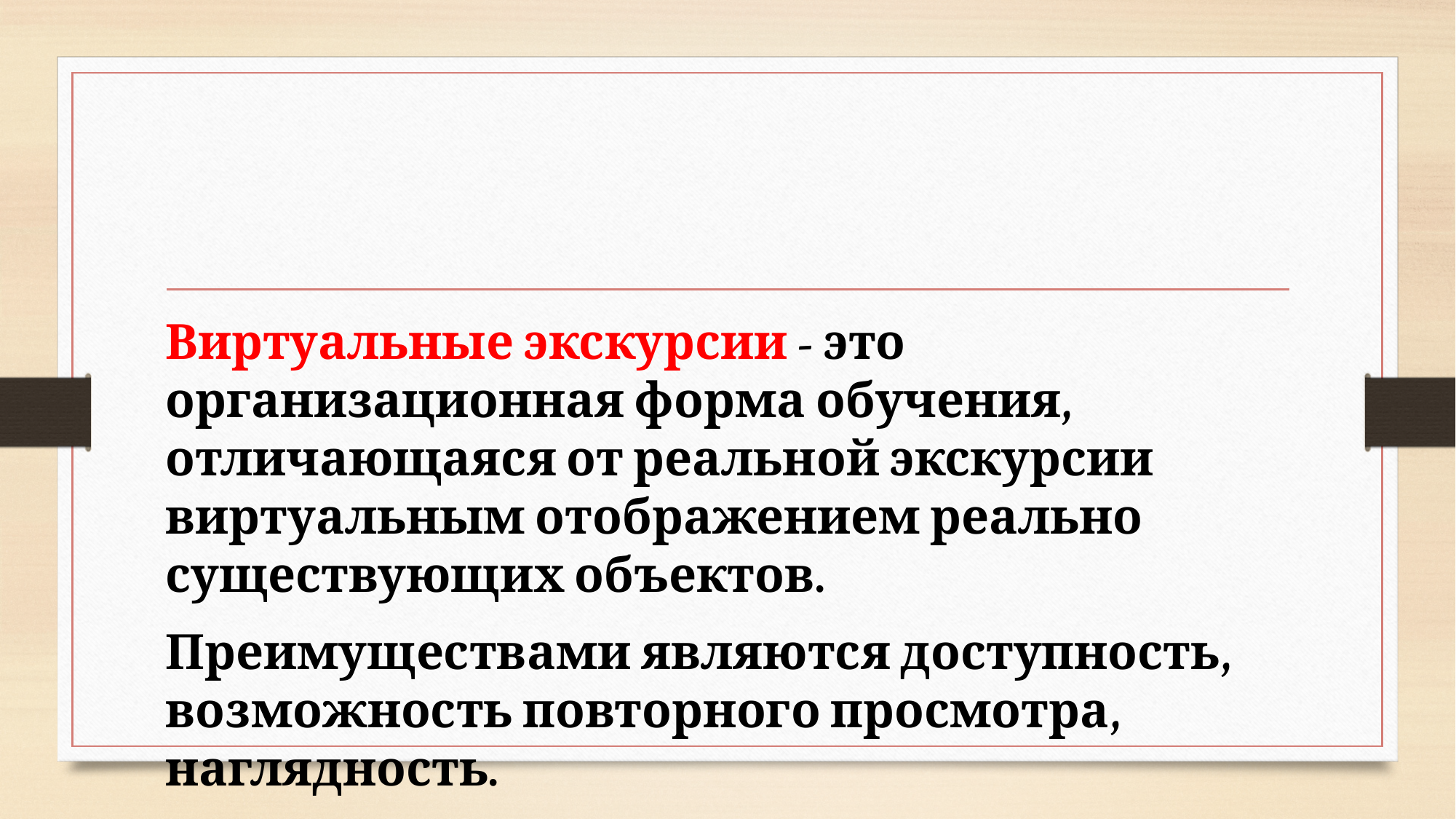

#
Виртуальные экскурсии - это организационная форма обучения, отличающаяся от реальной экскурсии виртуальным отображением реально существующих объектов.
Преимуществами являются доступность, возможность повторного просмотра, наглядность.